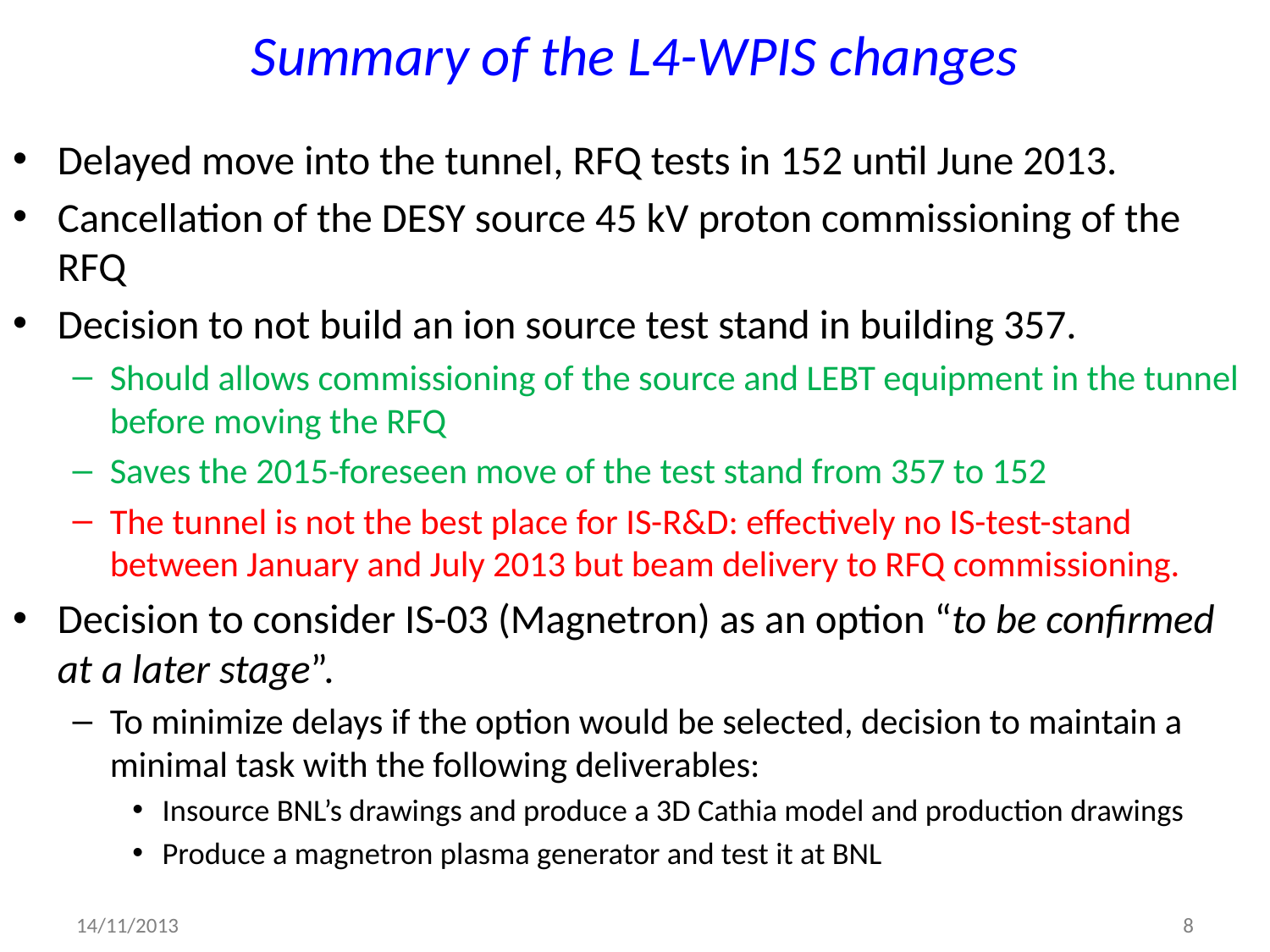

# Summary of the L4-WPIS changes
Delayed move into the tunnel, RFQ tests in 152 until June 2013.
Cancellation of the DESY source 45 kV proton commissioning of the RFQ
Decision to not build an ion source test stand in building 357.
Should allows commissioning of the source and LEBT equipment in the tunnel before moving the RFQ
Saves the 2015-foreseen move of the test stand from 357 to 152
The tunnel is not the best place for IS-R&D: effectively no IS-test-stand between January and July 2013 but beam delivery to RFQ commissioning.
Decision to consider IS-03 (Magnetron) as an option “to be confirmed at a later stage”.
To minimize delays if the option would be selected, decision to maintain a minimal task with the following deliverables:
Insource BNL’s drawings and produce a 3D Cathia model and production drawings
Produce a magnetron plasma generator and test it at BNL
14/11/2013
8